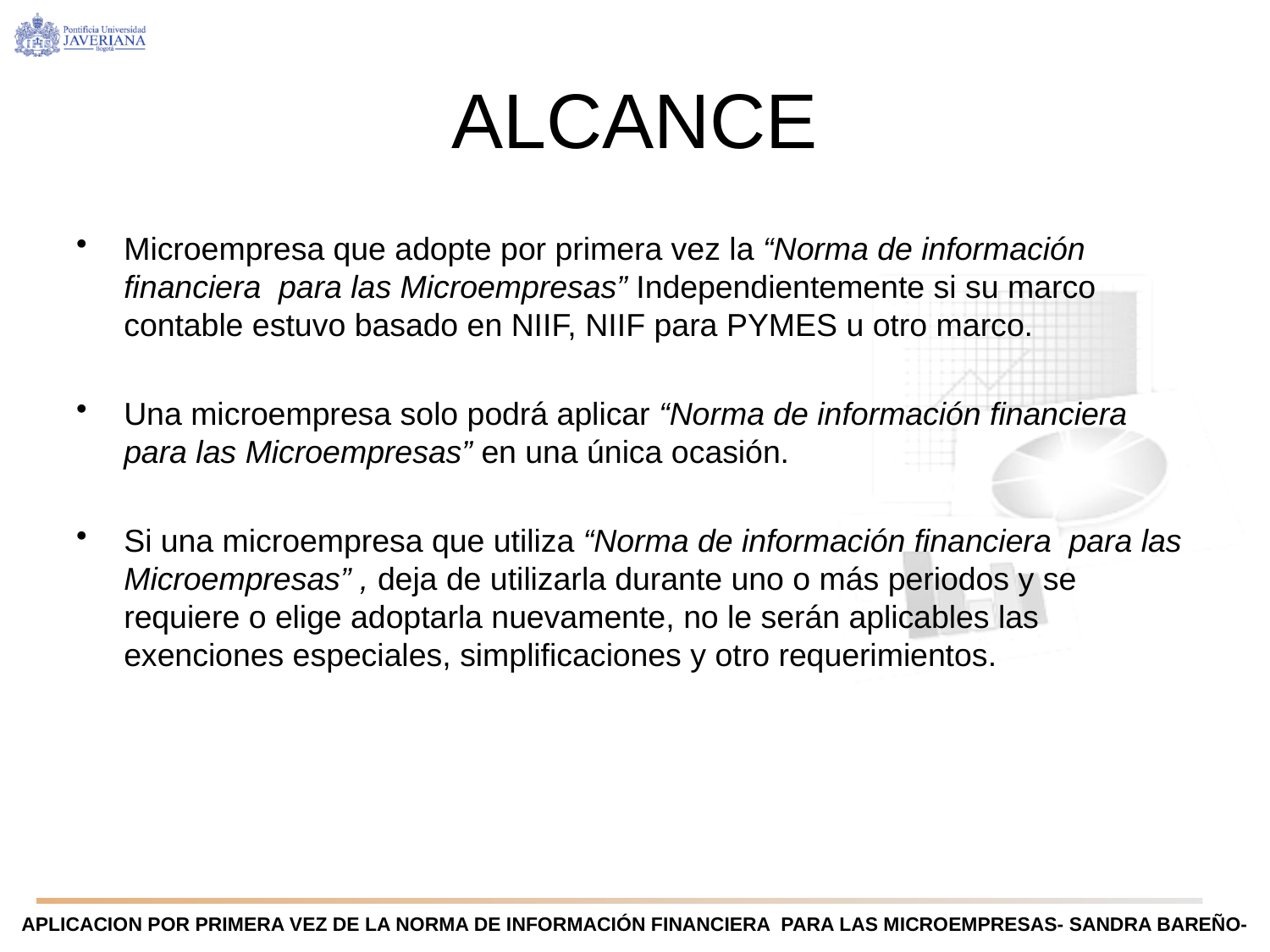

# ALCANCE
Microempresa que adopte por primera vez la “Norma de información financiera  para las Microempresas” Independientemente si su marco contable estuvo basado en NIIF, NIIF para PYMES u otro marco.

Una microempresa solo podrá aplicar “Norma de información financiera  para las Microempresas” en una única ocasión.

Si una microempresa que utiliza “Norma de información financiera  para las Microempresas” , deja de utilizarla durante uno o más periodos y se requiere o elige adoptarla nuevamente, no le serán aplicables las exenciones especiales, simplificaciones y otro requerimientos.